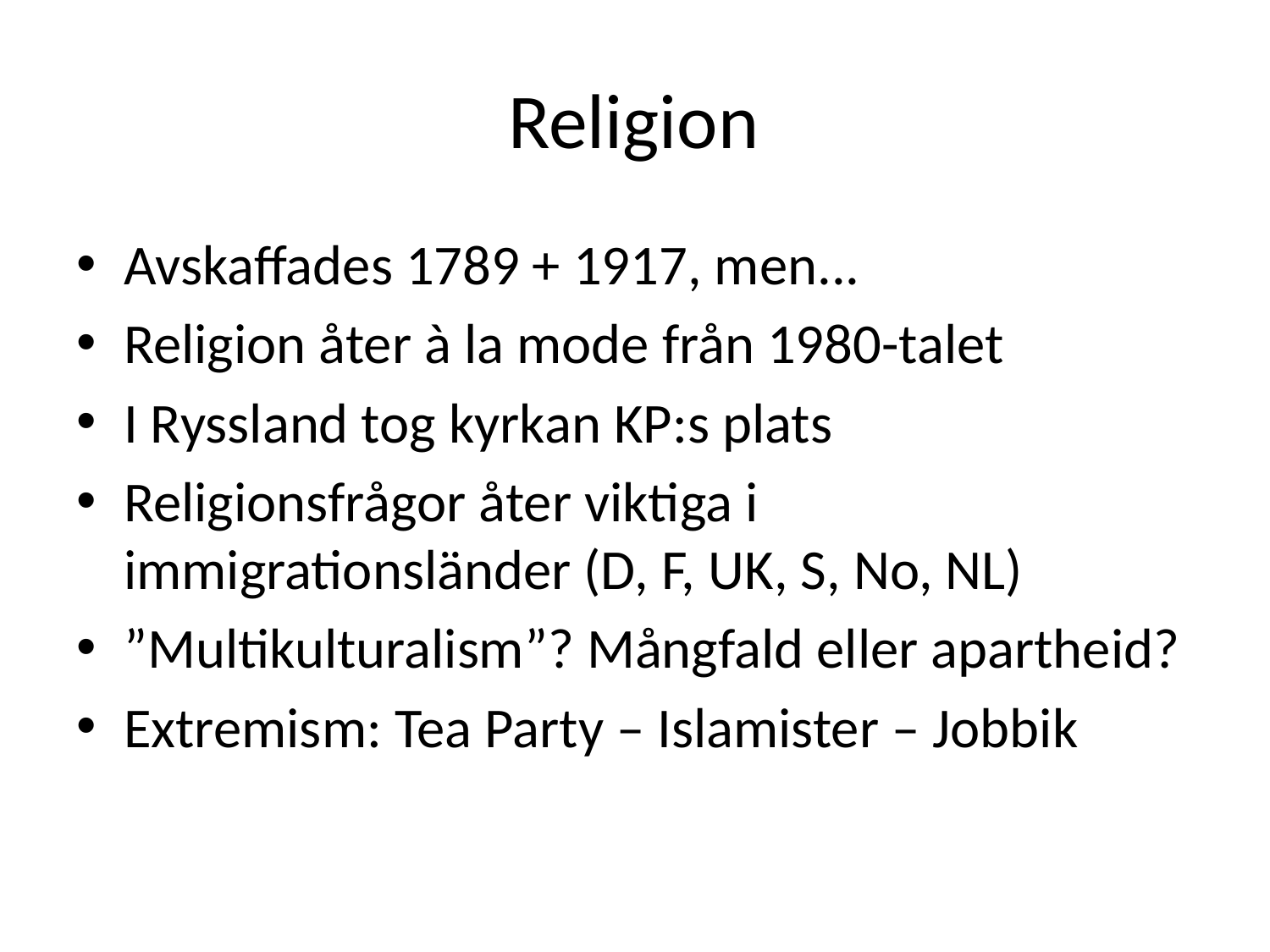

# Religion
Avskaffades 1789 + 1917, men...
Religion åter à la mode från 1980-talet
I Ryssland tog kyrkan KP:s plats
Religionsfrågor åter viktiga i immigrationsländer (D, F, UK, S, No, NL)
”Multikulturalism”? Mångfald eller apartheid?
Extremism: Tea Party – Islamister – Jobbik